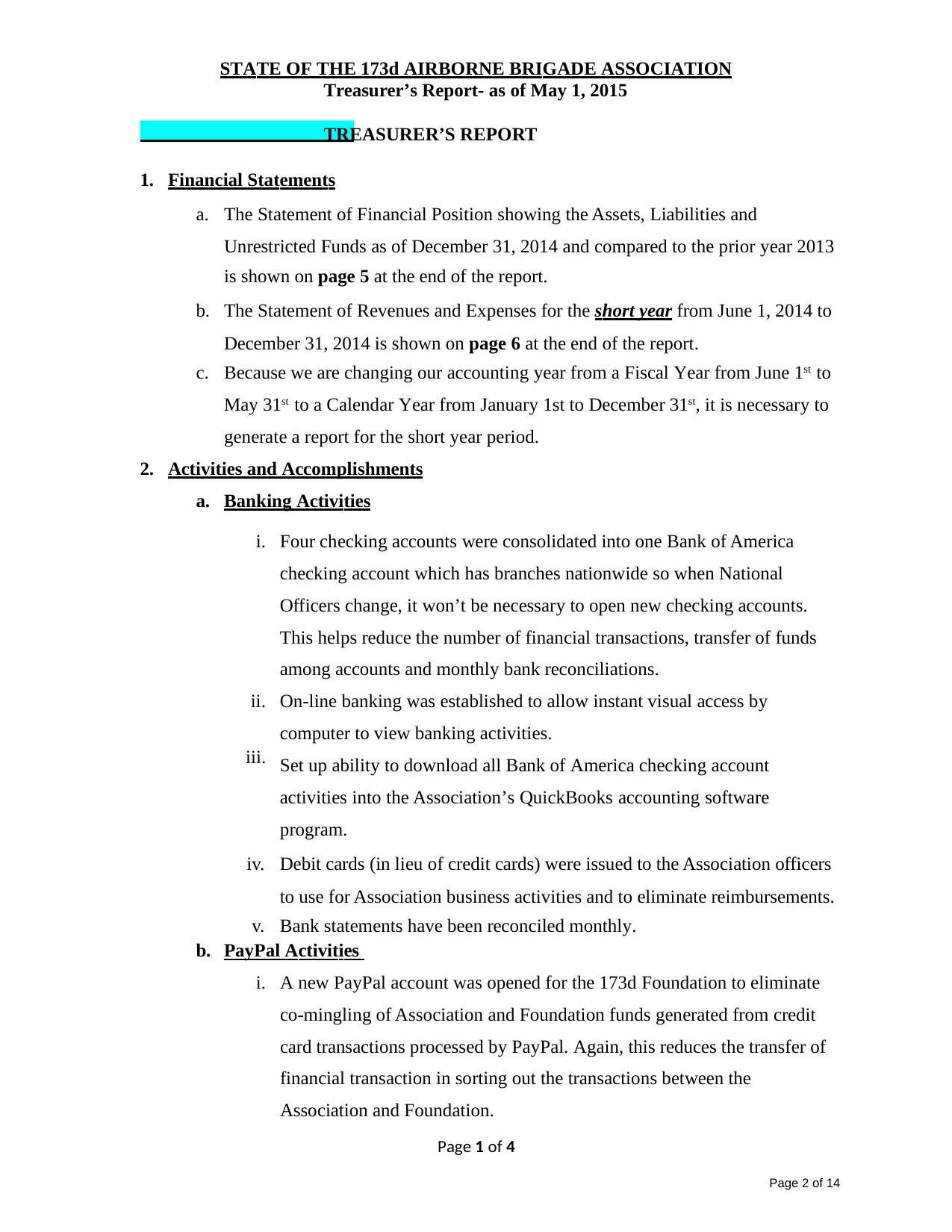

STATE OF THE 173d AIRBORNE BRIGADE ASSOCIATION
Treasurer’s Report- as of May 1, 2015

TREASURER’S REPORT

Financial Statements
The Statement of Financial Position showing the Assets, Liabilities and Unrestricted Funds as of December 31, 2014 and compared to the prior year 2013
is shown on page 5 at the end of the report.
The Statement of Revenues and Expenses for the short year from June 1, 2014 to December 31, 2014 is shown on page 6 at the end of the report.
Because we are changing our accounting year from a Fiscal Year from June 1st  to
May 31st  to a Calendar Year from January 1st to December 31st, it is necessary to generate a report for the short year period.
Activities and Accomplishments
Banking Activities

Four checking accounts were consolidated into one Bank of America checking account which has branches nationwide so when National Officers change, it won’t be necessary to open new checking accounts. This helps reduce the number of financial transactions, transfer of funds among accounts and monthly bank reconciliations.
On-line banking was established to allow instant visual access by computer to view banking activities.
Set up ability to download all Bank of America checking account activities into the Association’s QuickBooks accounting software program.
Debit cards (in lieu of credit cards) were issued to the Association officers to use for Association business activities and to eliminate reimbursements.
Bank statements have been reconciled monthly.
iii.
PayPal Activities
A new PayPal account was opened for the 173d Foundation to eliminate
co-mingling of Association and Foundation funds generated from credit card transactions processed by PayPal. Again, this reduces the transfer of financial transaction in sorting out the transactions between the Association and Foundation.
Page 1 of 4
Page 2 of 14